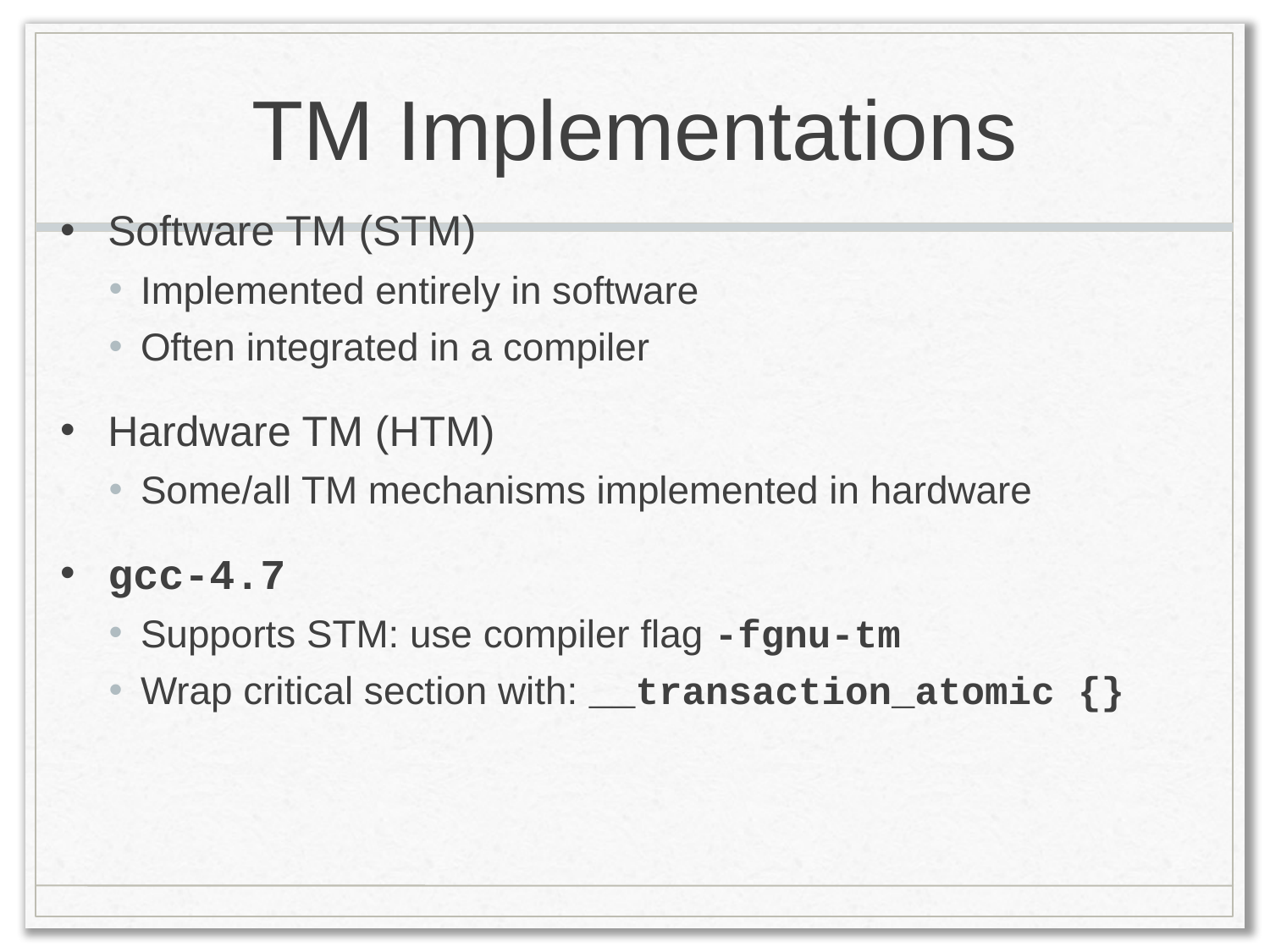

# TM Implementations
Software TM (STM)
Implemented entirely in software
Often integrated in a compiler
Hardware TM (HTM)
Some/all TM mechanisms implemented in hardware
gcc-4.7
Supports STM: use compiler flag -fgnu-tm
Wrap critical section with: __transaction_atomic {}